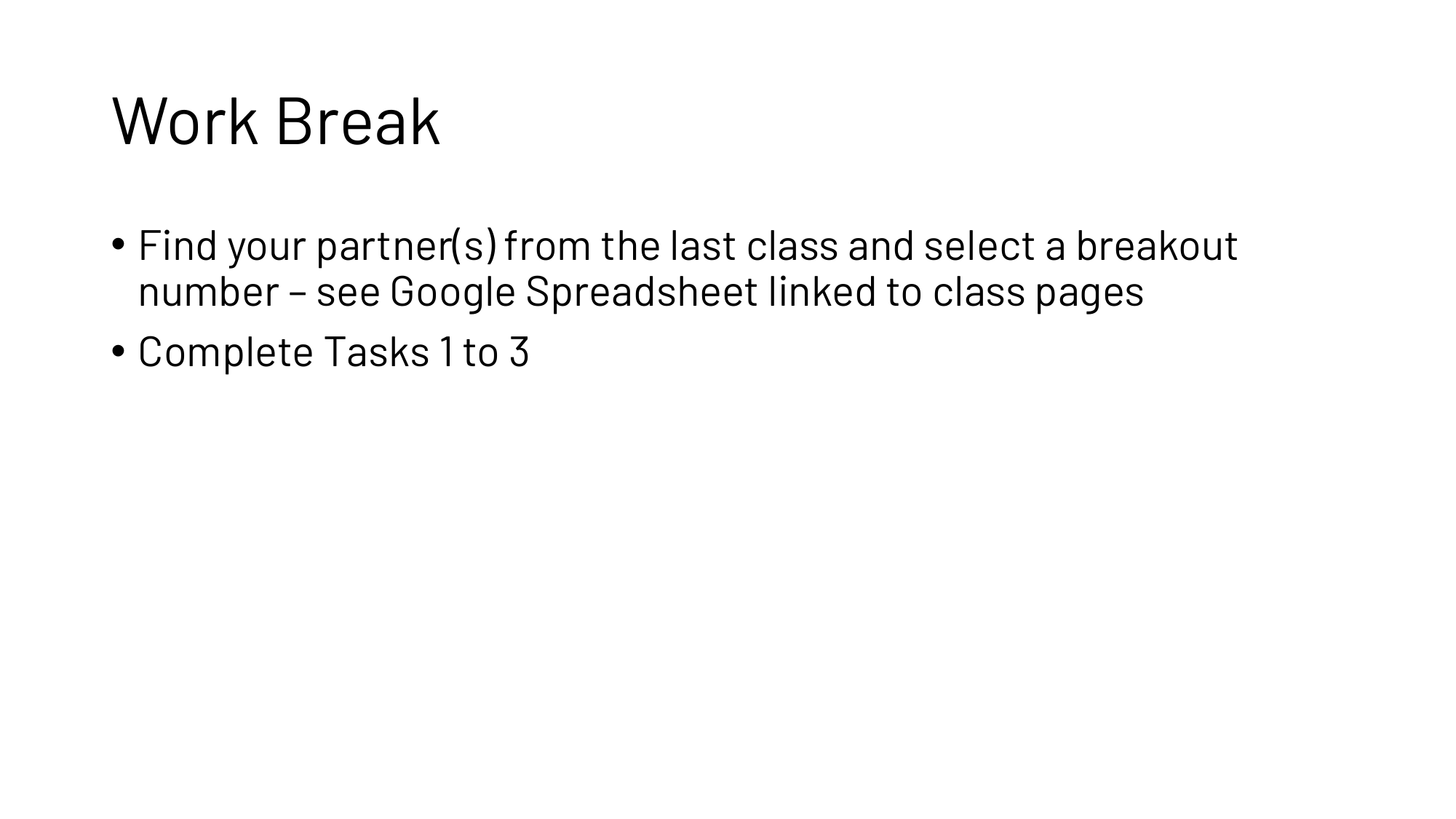

# Work Break
Find your partner(s) from the last class and select a breakout number – see Google Spreadsheet linked to class pages
Complete Tasks 1 to 3